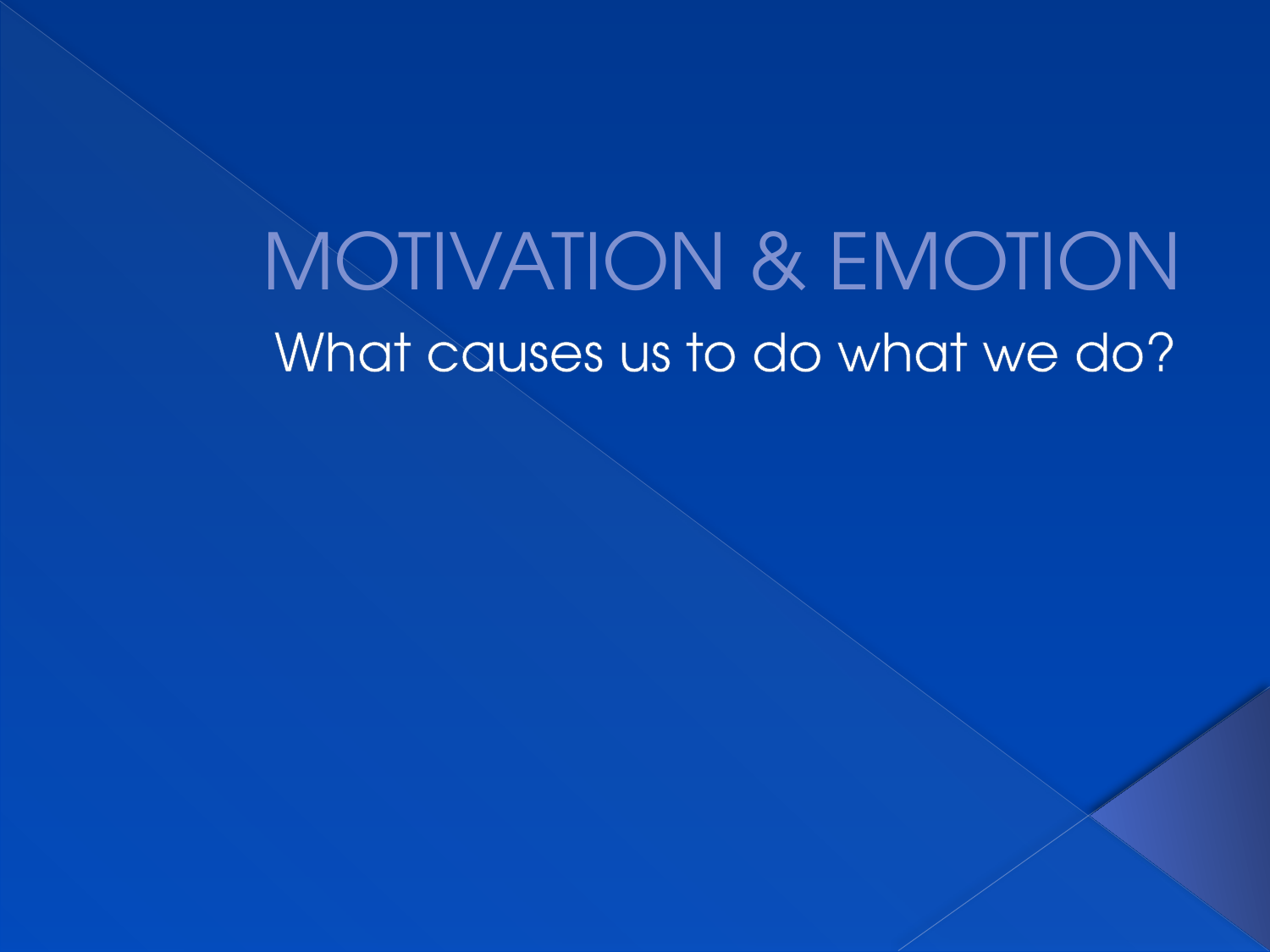

# MOTIVATION & EMOTION
What causes us to do what we do?